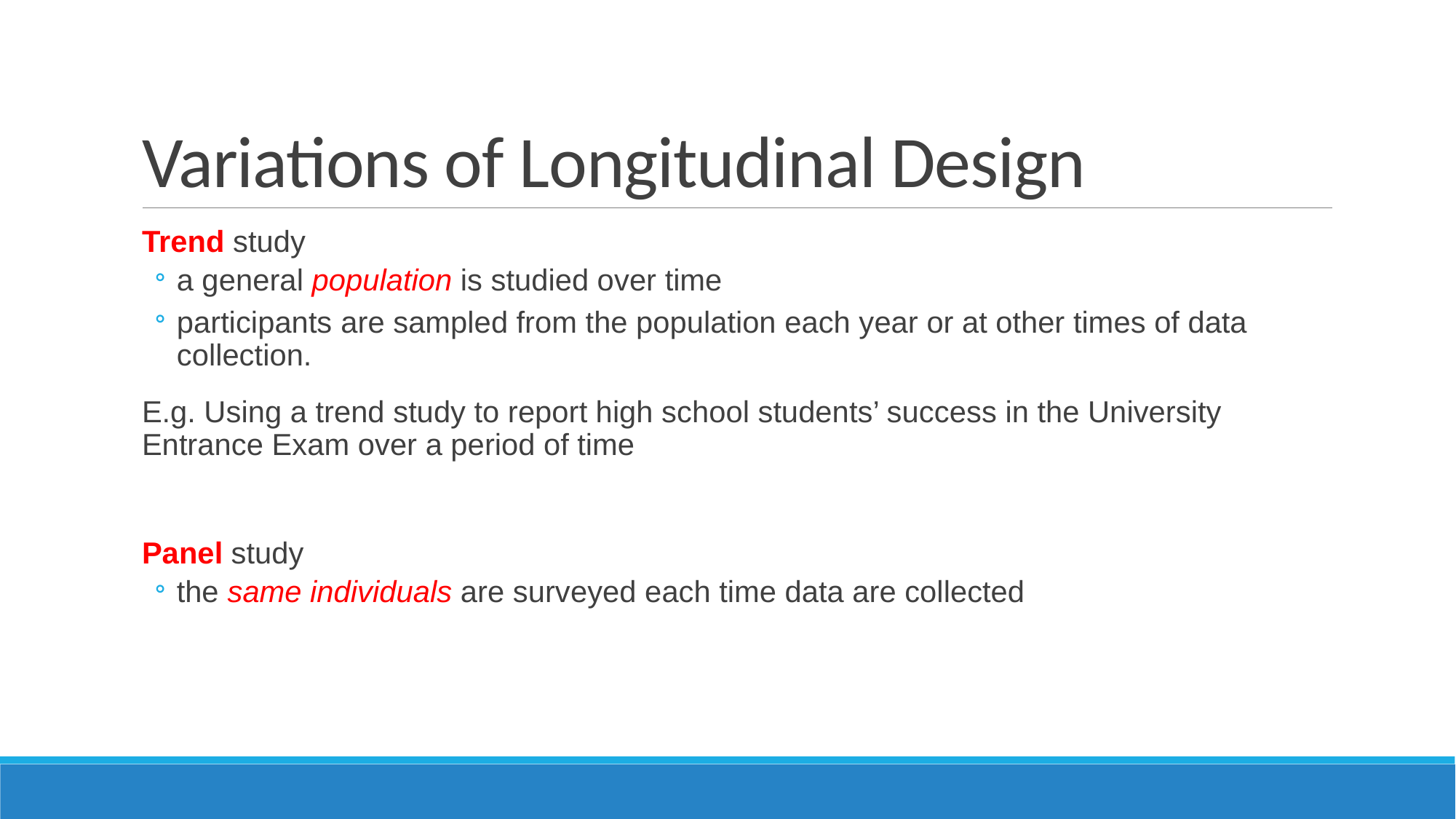

# Variations of Longitudinal Design
Trend study
a general population is studied over time
participants are sampled from the population each year or at other times of data collection.
E.g. Using a trend study to report high school students’ success in the University Entrance Exam over a period of time

Panel study
the same individuals are surveyed each time data are collected